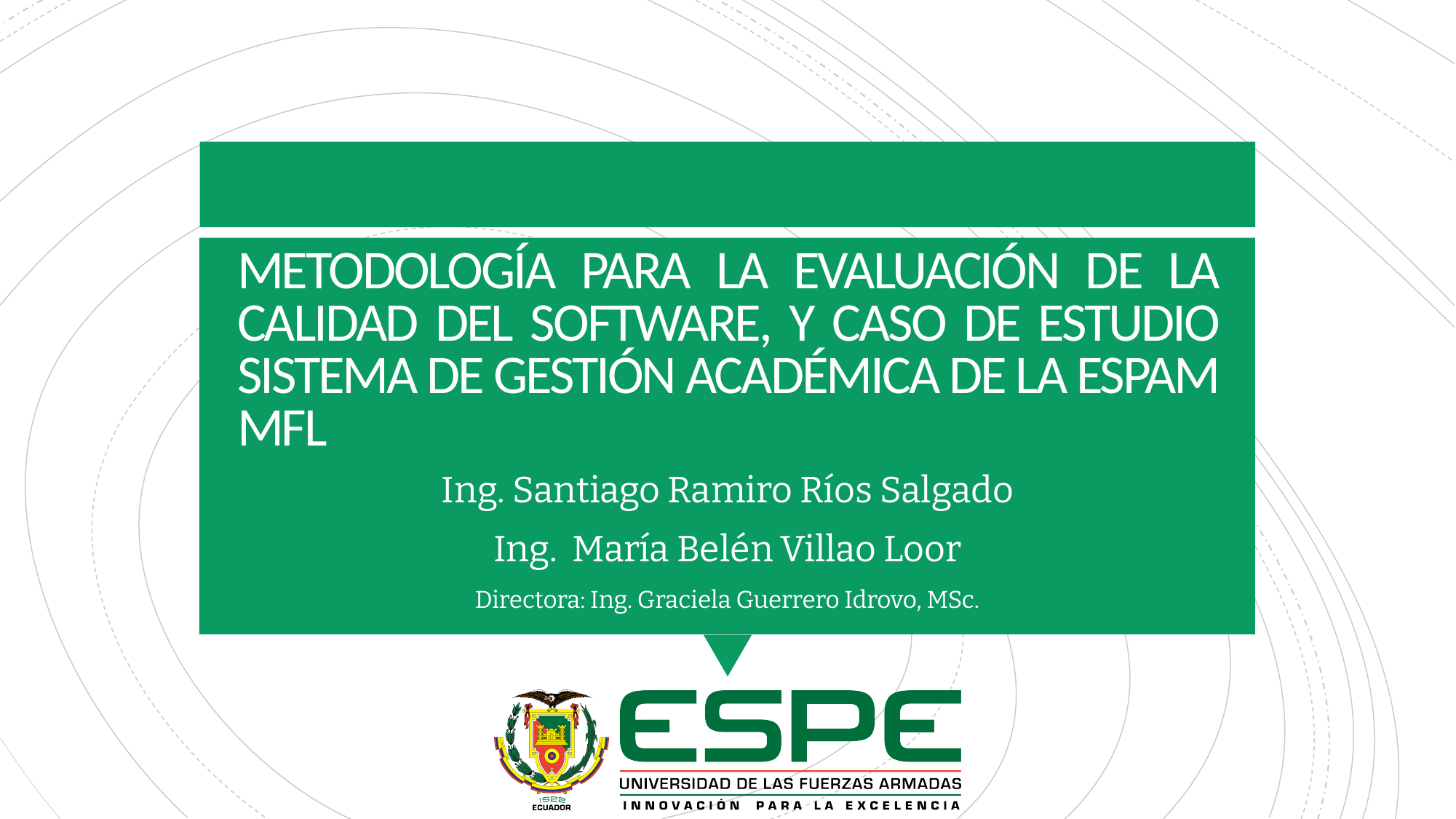

# METODOLOGÍA PARA LA EVALUACIÓN DE LA CALIDAD DEL SOFTWARE, Y CASO DE ESTUDIO SISTEMA DE GESTIÓN ACADÉMICA DE LA ESPAM MFL
Ing. Santiago Ramiro Ríos Salgado
Ing.  María Belén Villao Loor
Directora: Ing. Graciela Guerrero Idrovo, MSc.